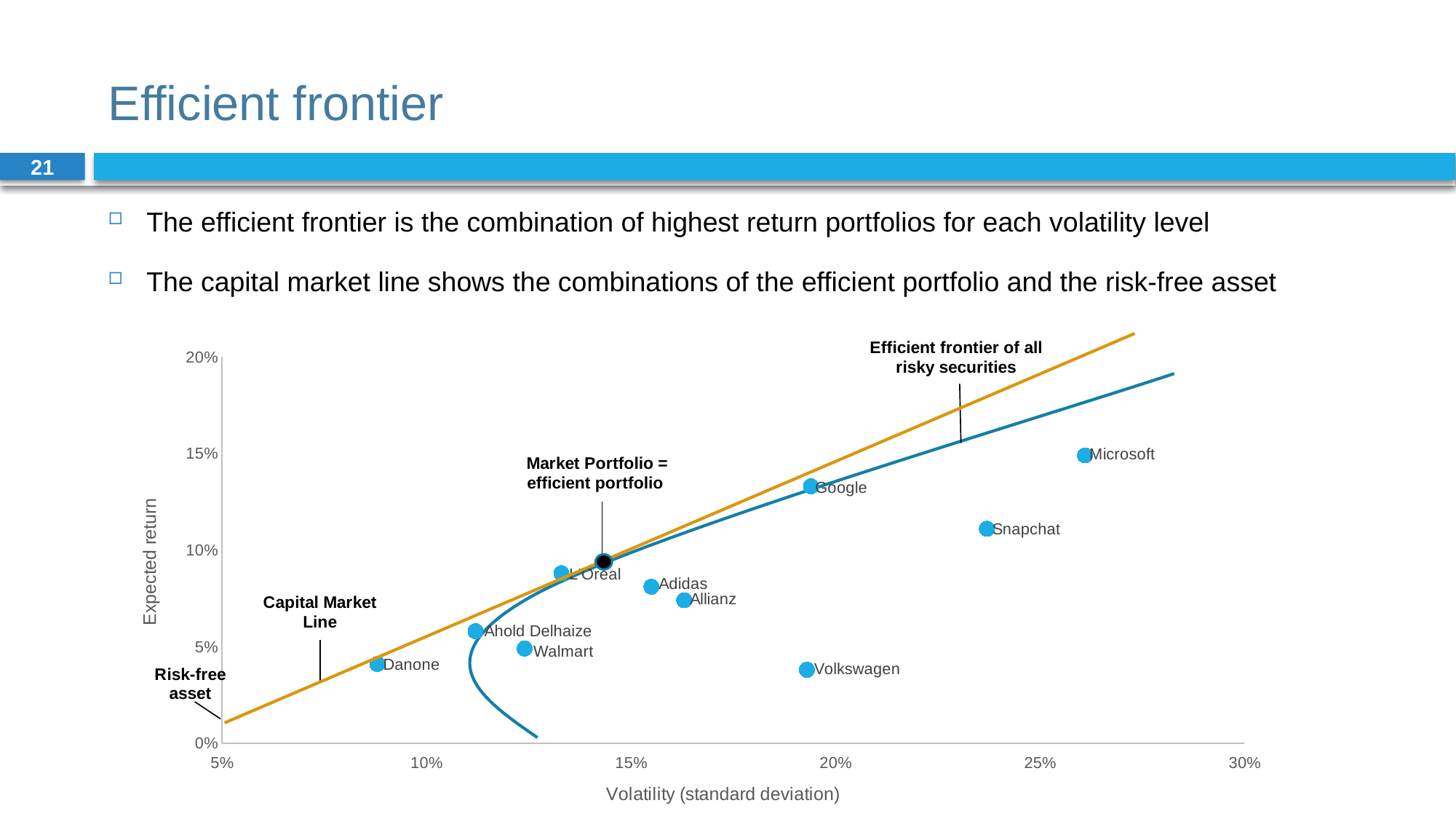

# Efficient frontier
21
The efficient frontier is the combination of highest return portfolios for each volatility level
The capital market line shows the combinations of the efficient portfolio and the risk-free asset

### Chart

| Category |  |
|---|---|